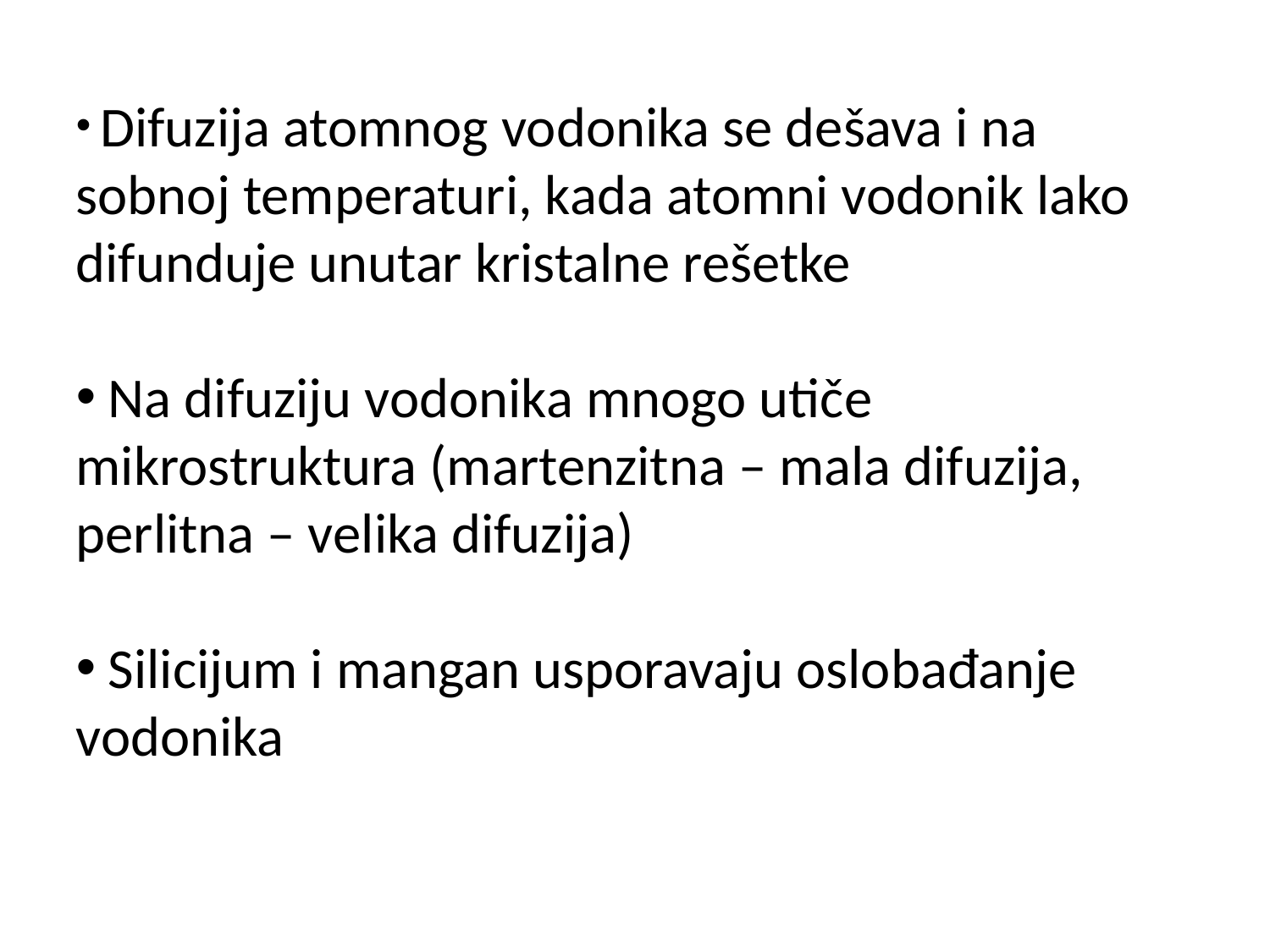

Difuzija atomnog vodonika se dešava i na sobnoj temperaturi, kada atomni vodonik lako difunduje unutar kristalne rešetke

 Na difuziju vodonika mnogo utiče mikrostruktura (martenzitna – mala difuzija, perlitna – velika difuzija)

 Silicijum i mangan usporavaju oslobađanje vodonika